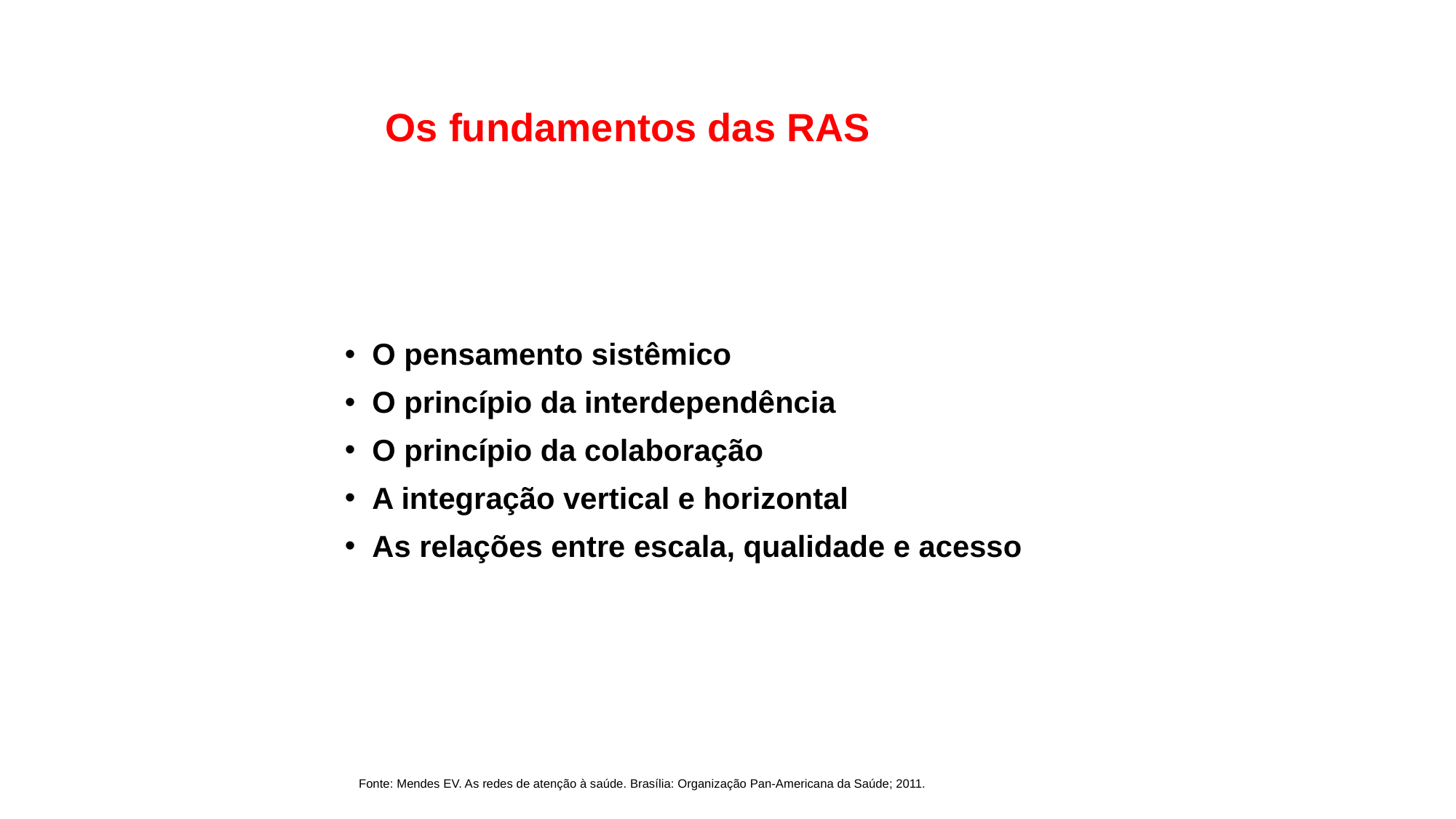

Os fundamentos das RAS

O pensamento sistêmico
O princípio da interdependência
O princípio da colaboração
A integração vertical e horizontal
As relações entre escala, qualidade e acesso

Fonte: Mendes EV. As redes de atenção à saúde. Brasília: Organização Pan-Americana da Saúde; 2011.